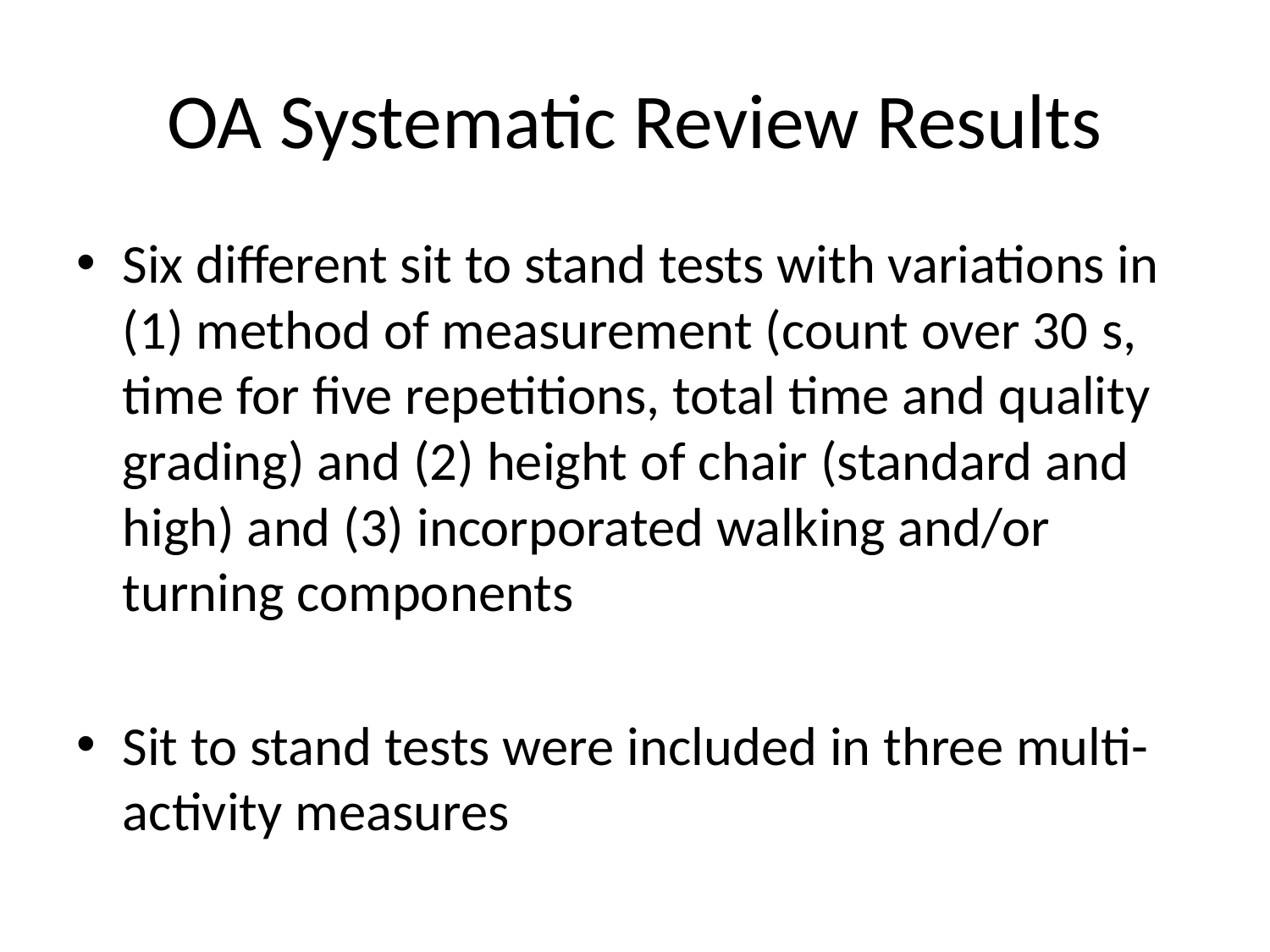

# OA Systematic Review Results
Six different sit to stand tests with variations in (1) method of measurement (count over 30 s, time for five repetitions, total time and quality grading) and (2) height of chair (standard and high) and (3) incorporated walking and/or turning components

Sit to stand tests were included in three multi-activity measures